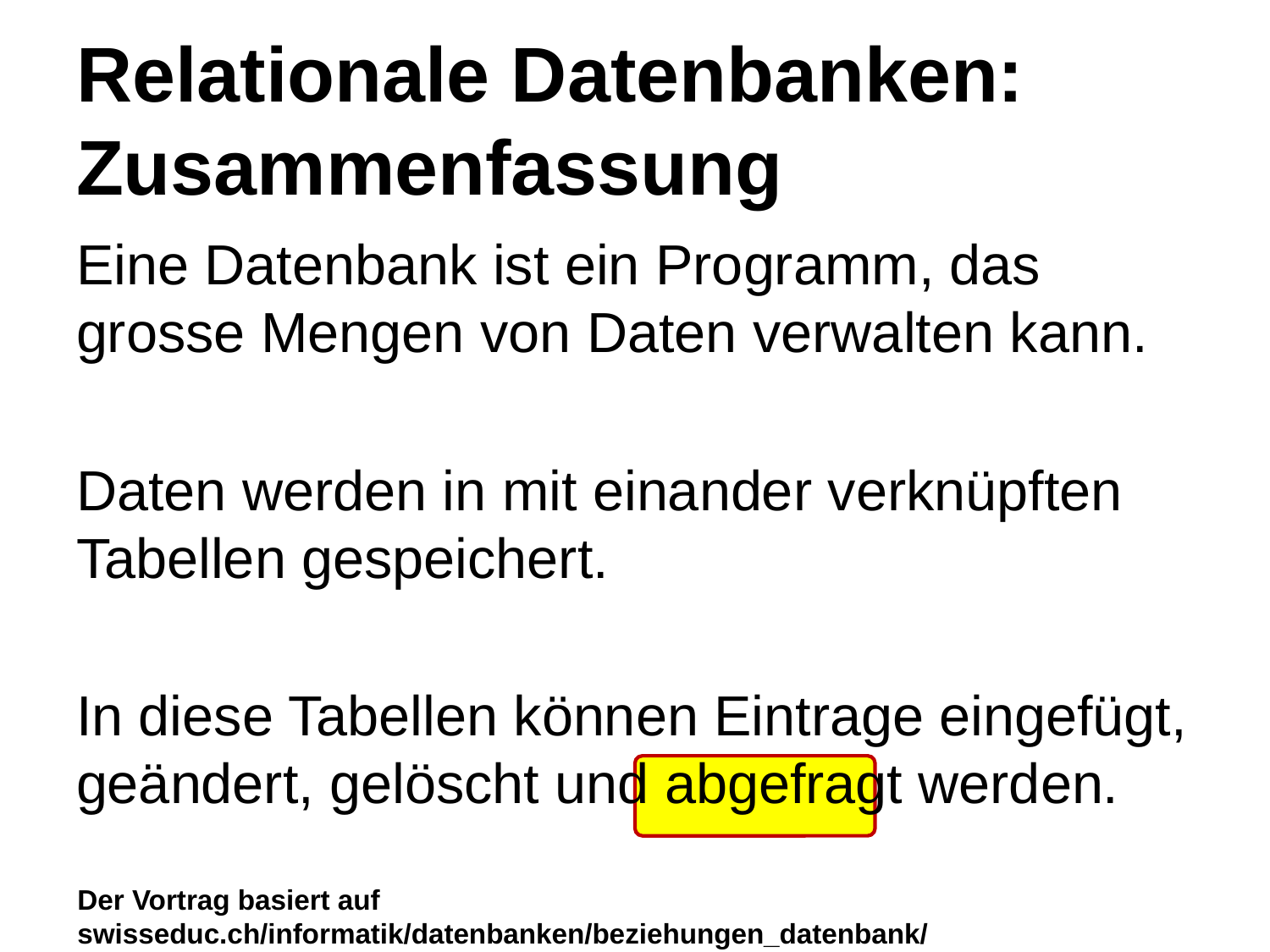

# Relationale Datenbanken: Zusammenfassung
Eine Datenbank ist ein Programm, das grosse Mengen von Daten verwalten kann.

Daten werden in mit einander verknüpften Tabellen gespeichert.

In diese Tabellen können Eintrage eingefügt, geändert, gelöscht und abgefragt werden.

Der Vortrag basiert auf swisseduc.ch/informatik/datenbanken/beziehungen_datenbank/